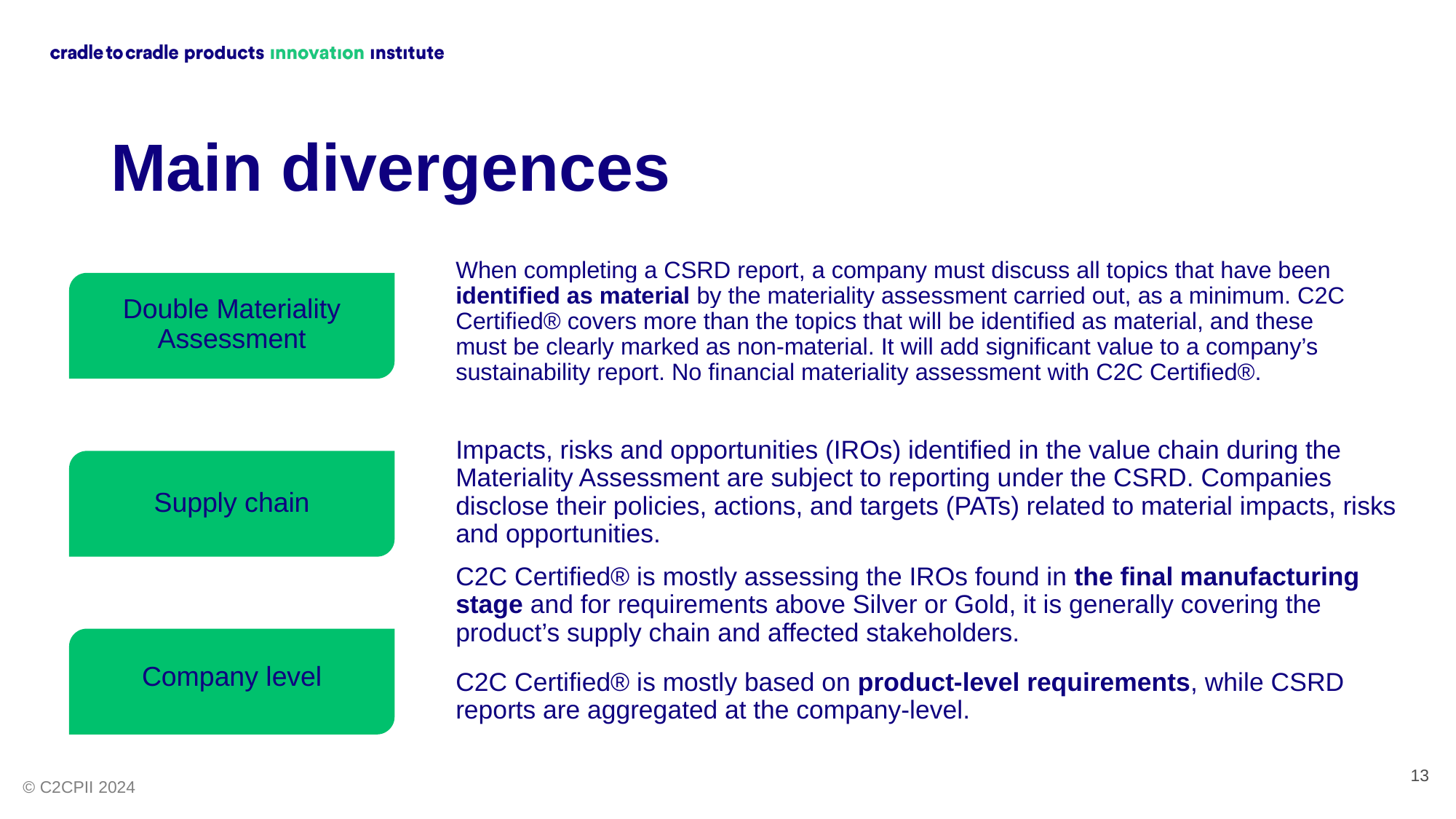

# Main divergences
When completing a CSRD report, a company must discuss all topics that have been identified as material by the materiality assessment carried out, as a minimum. C2C Certified® covers more than the topics that will be identified as material, and these must be clearly marked as non-material. It will add significant value to a company’s sustainability report. No financial materiality assessment with C2C Certified®.

Supply chain

Double Materiality Assessment

Impacts, risks and opportunities (IROs) identified in the value chain during the Materiality Assessment are subject to reporting under the CSRD. Companies disclose their policies, actions, and targets (PATs) related to material impacts, risks and opportunities.
C2C Certified® is mostly assessing the IROs found in the final manufacturing stage and for requirements above Silver or Gold, it is generally covering the product’s supply chain and affected stakeholders.

Company level

C2C Certified® is mostly based on product-level requirements, while CSRD reports are aggregated at the company-level.

13